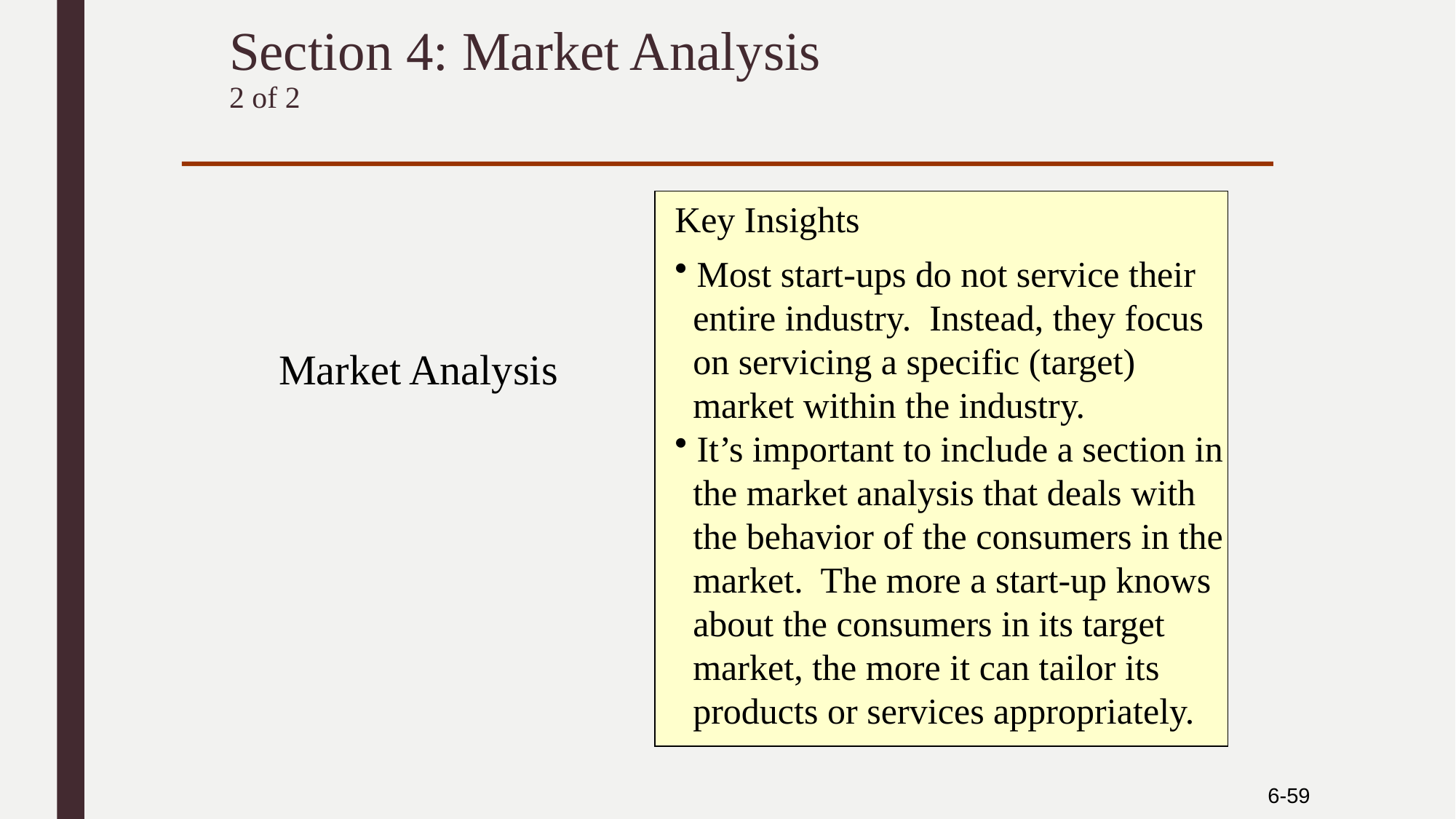

# Section 4: Market Analysis 2 of 2

Key Insights
 Most start-ups do not service their
  entire industry.  Instead, they focus
  on servicing a specific (target)
  market within the industry.
 It’s important to include a section in
  the market analysis that deals with
  the behavior of the consumers in the
  market.  The more a start-up knows
  about the consumers in its target
  market, the more it can tailor its
  products or services appropriately.

Market Analysis
6-59